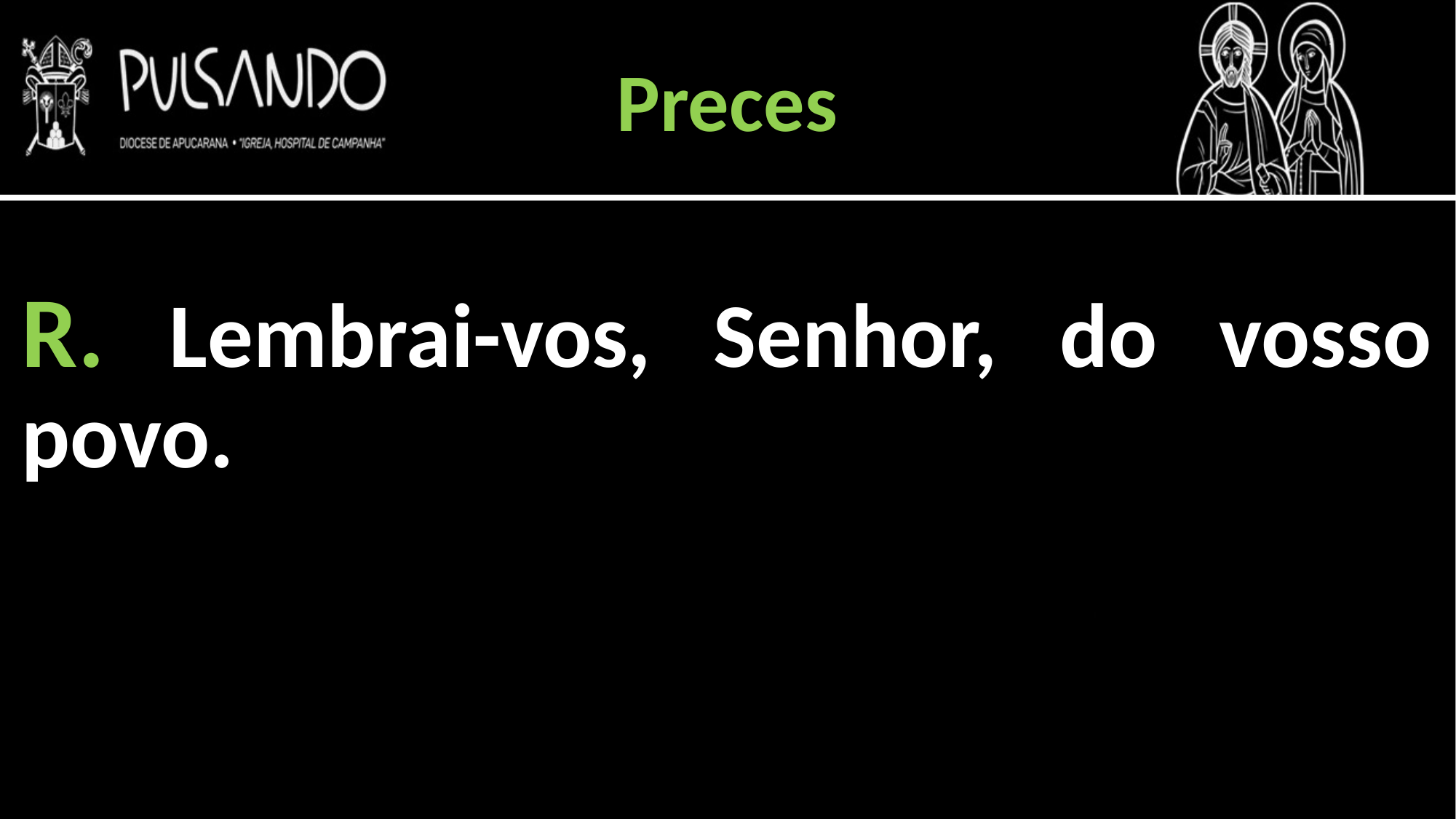

Preces
R. Lembrai-vos, Senhor, do vosso povo.